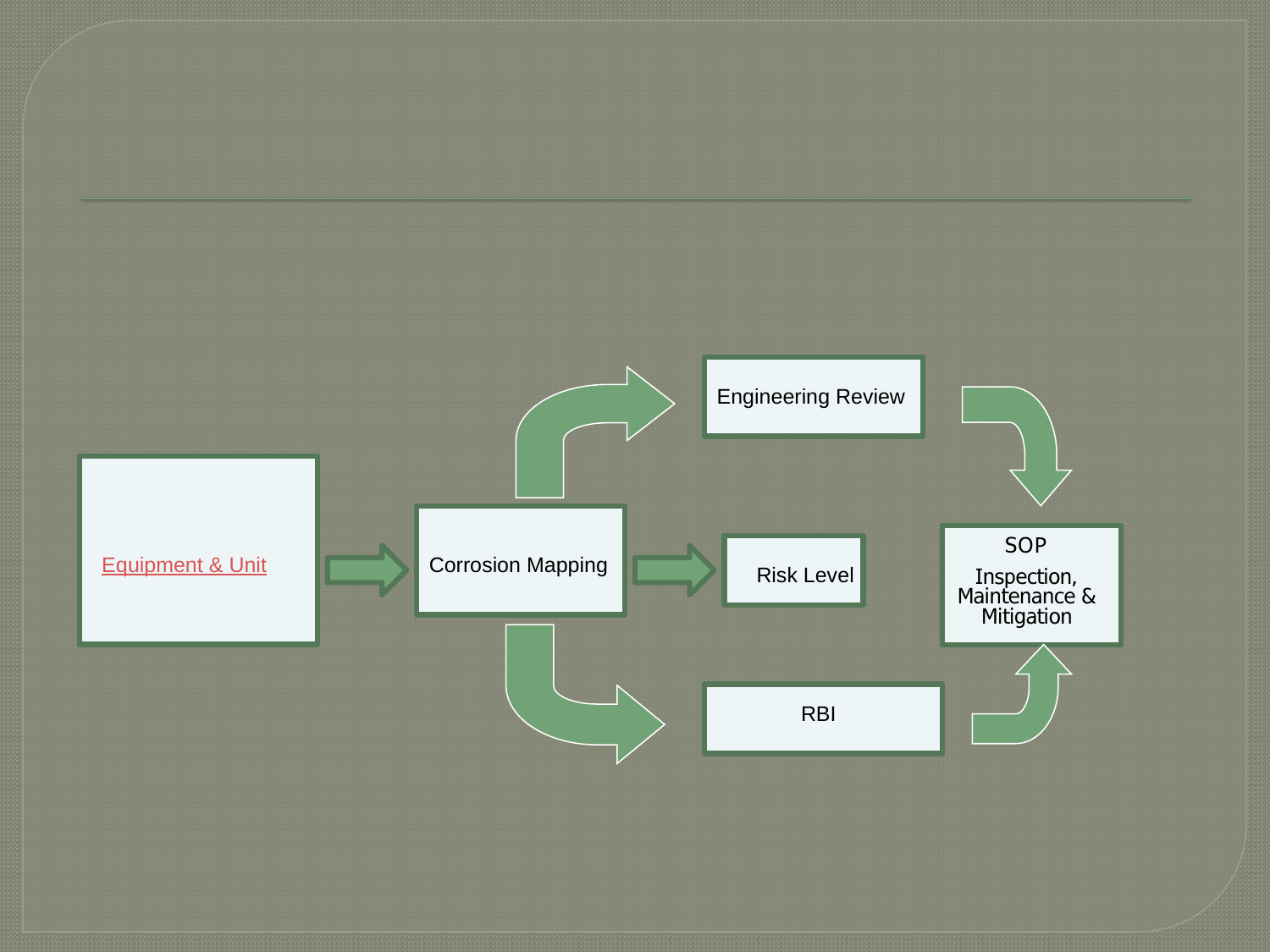

Engineering Review

SOP
Inspection, Maintenance & Mitigation

Equipment & Unit

Corrosion Mapping

Risk Level

RBI